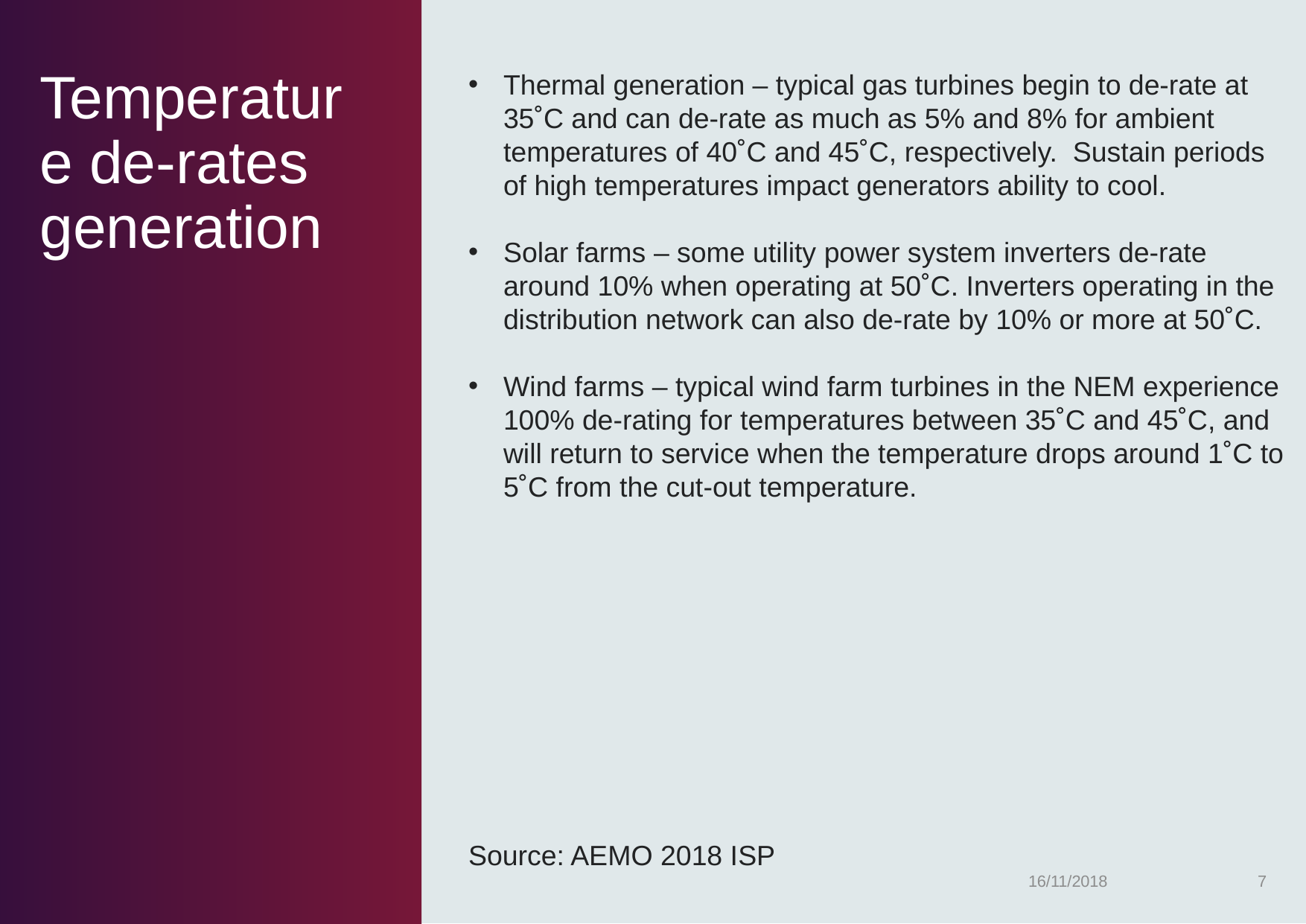

# Temperature de-rates generation
Thermal generation – typical gas turbines begin to de-rate at 35˚C and can de-rate as much as 5% and 8% for ambient temperatures of 40˚C and 45˚C, respectively.  Sustain periods of high temperatures impact generators ability to cool.

Solar farms – some utility power system inverters de-rate around 10% when operating at 50˚C. Inverters operating in the distribution network can also de-rate by 10% or more at 50˚C.

Wind farms – typical wind farm turbines in the NEM experience 100% de-rating for temperatures between 35˚C and 45˚C, and will return to service when the temperature drops around 1˚C to 5˚C from the cut-out temperature.

Source: AEMO 2018 ISP

16/11/2018
7